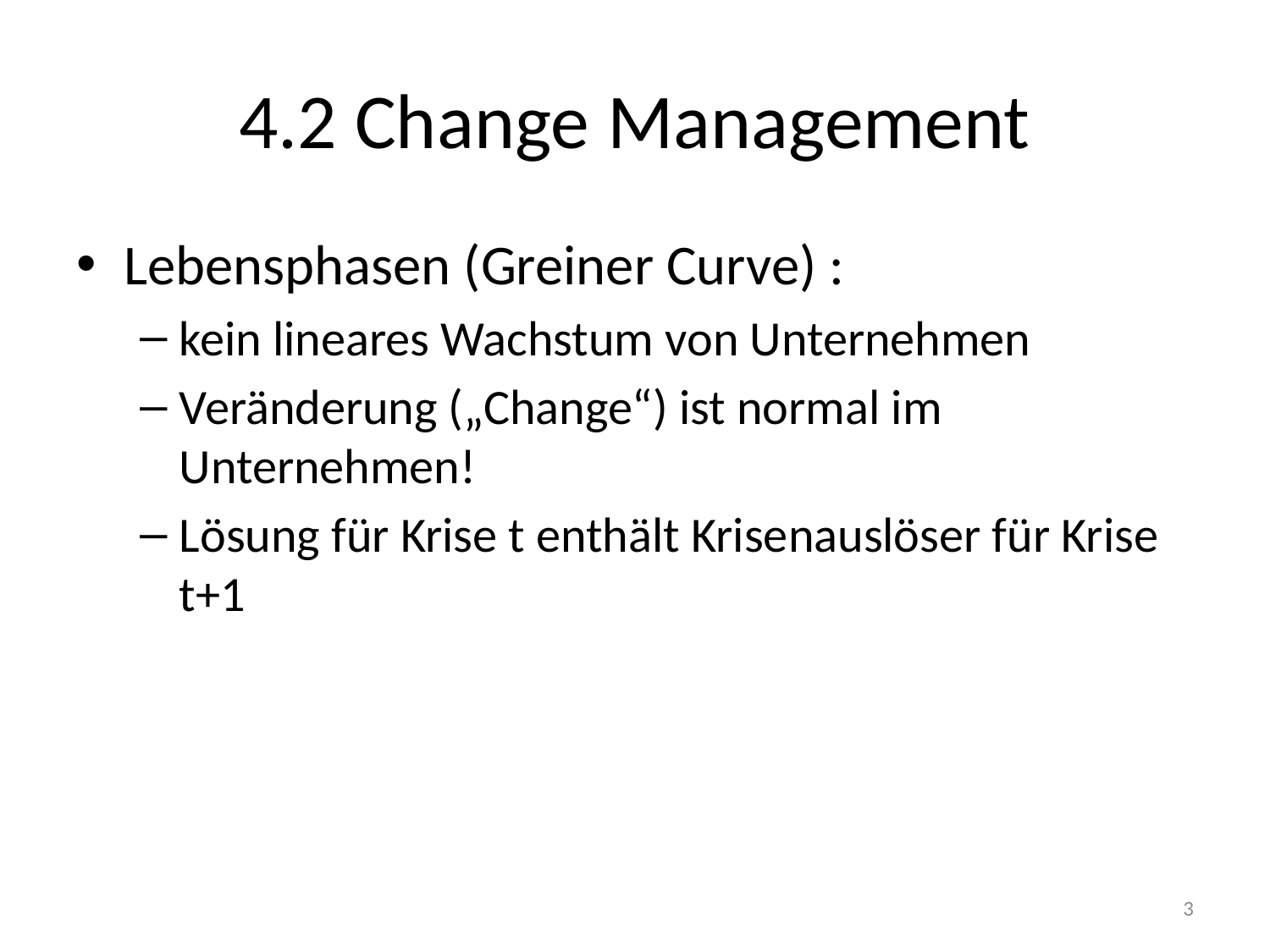

# 4.2 Change Management
Lebensphasen (Greiner Curve) :
kein lineares Wachstum von Unternehmen
Veränderung („Change“) ist normal im Unternehmen!
Lösung für Krise t enthält Krisenauslöser für Krise t+1
3